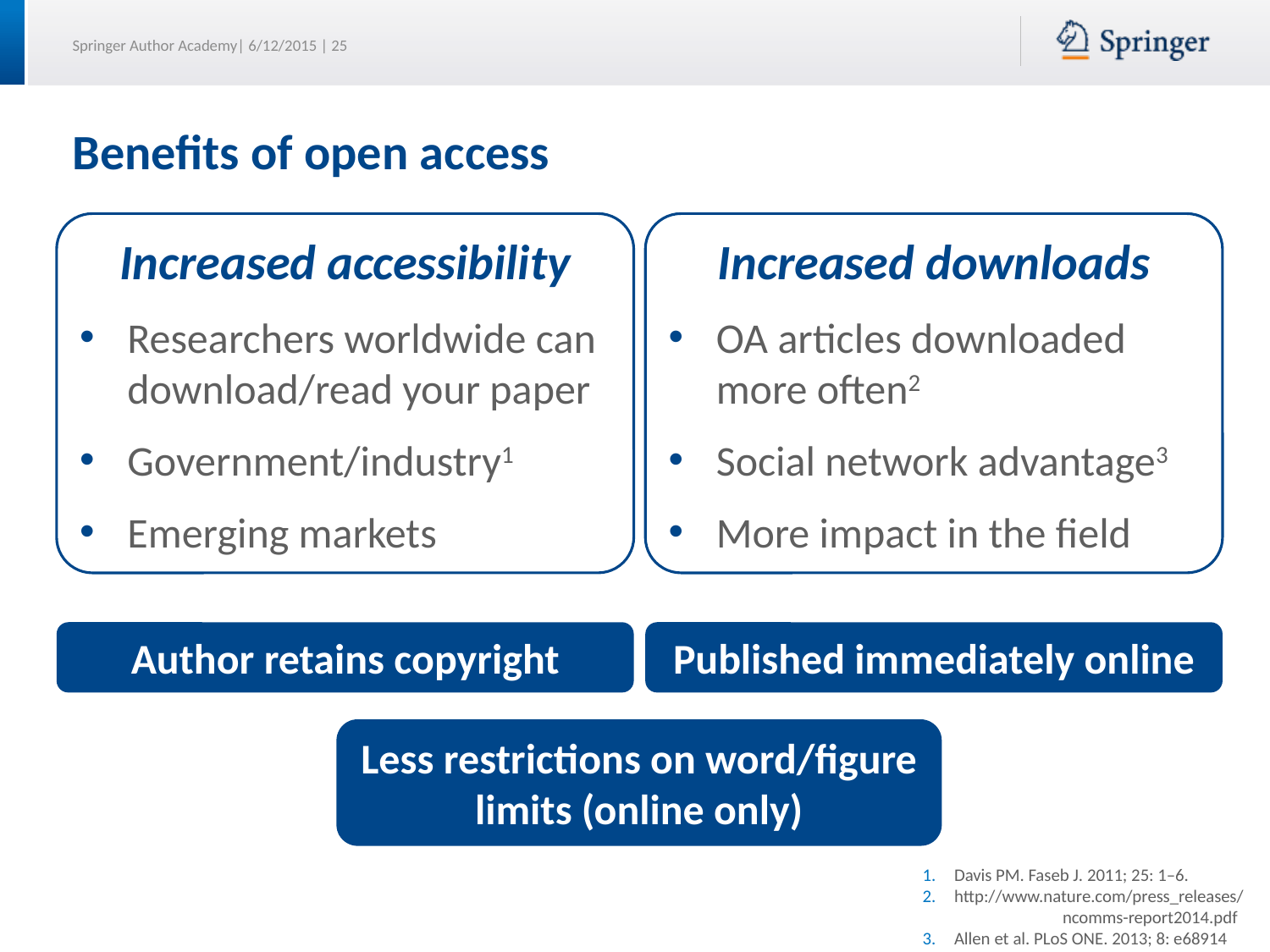

# Benefits of open access
Increased accessibility
Researchers worldwide can download/read your paper
Government/industry1
Emerging markets
Increased downloads
OA articles downloaded more often2
Social network advantage3
More impact in the field
Author retains copyright
Published immediately online
Less restrictions on word/figure limits (online only)
Davis PM. Faseb J. 2011; 25: 1–6.
http://www.nature.com/press_releases/                                ncomms-report2014.pdf
Allen et al. PLoS ONE. 2013; 8: e68914